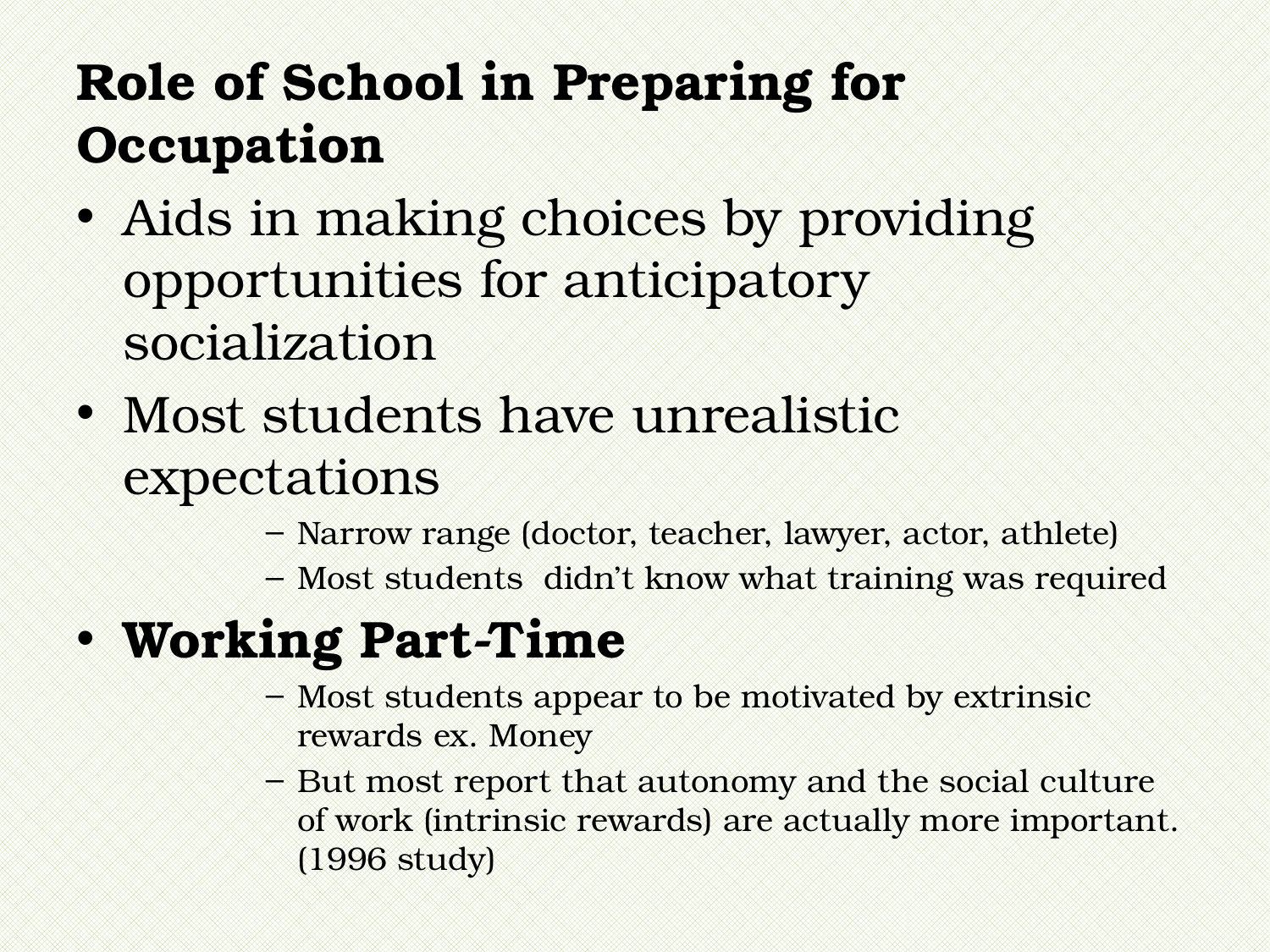

Role of School in Preparing for Occupation
Aids in making choices by providing opportunities for anticipatory socialization
Most students have unrealistic expectations
Narrow range (doctor, teacher, lawyer, actor, athlete)
Most students  didn’t know what training was required
Working Part-Time
Most students appear to be motivated by extrinsic rewards ex. Money
But most report that autonomy and the social culture of work (intrinsic rewards) are actually more important. (1996 study)